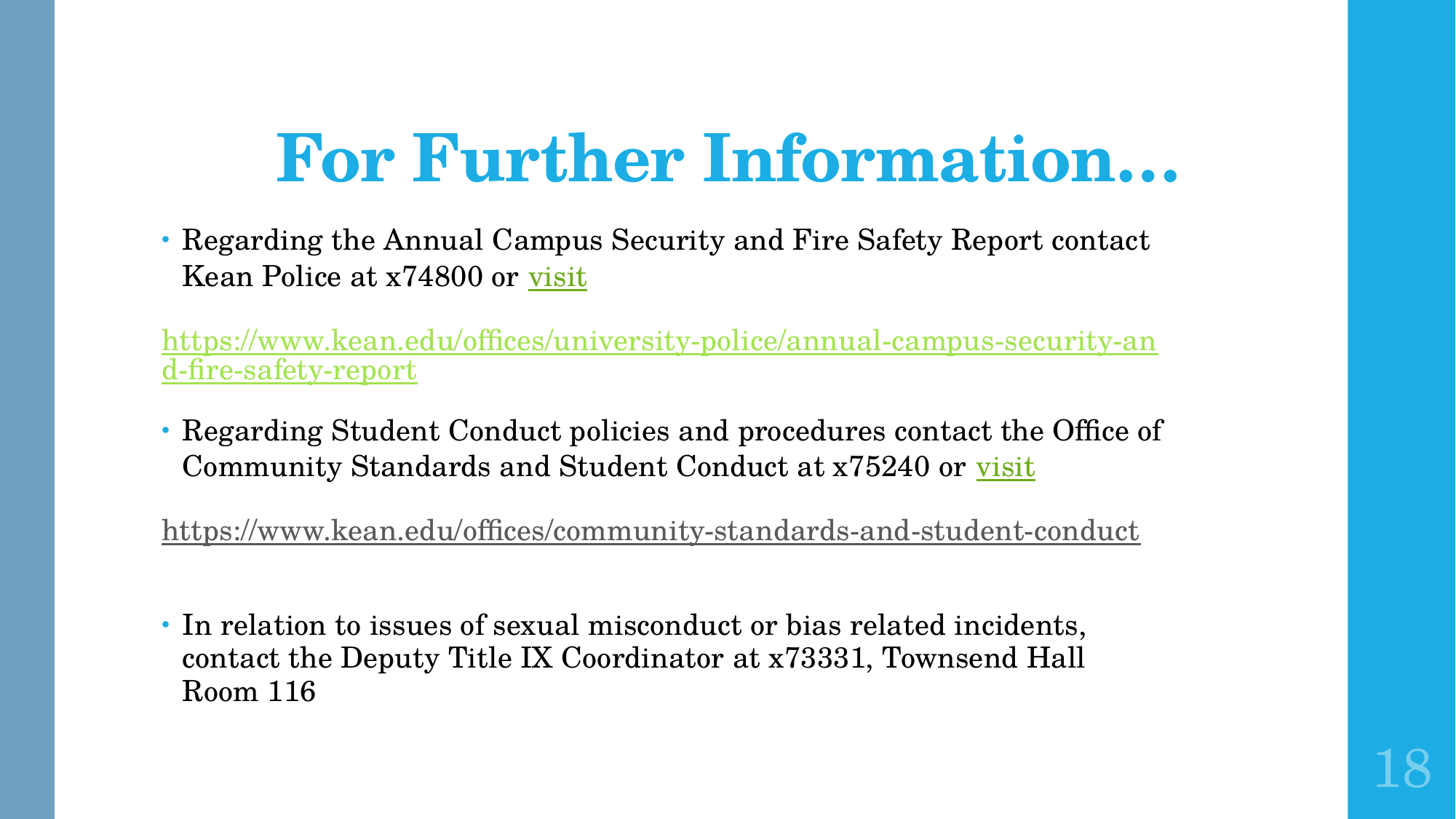

# For Further Information…
Regarding the Annual Campus Security and Fire Safety Report contact Kean Police at x74800 or visit
https://www.kean.edu/offices/university-police/annual-campus-security-and-fire-safety-report
Regarding Student Conduct policies and procedures contact the Office of Community Standards and Student Conduct at x75240 or visit
https://www.kean.edu/offices/community-standards-and-student-conduct
In relation to issues of sexual misconduct or bias related incidents, contact the Deputy Title IX Coordinator at x73331, Townsend Hall Room 116

18